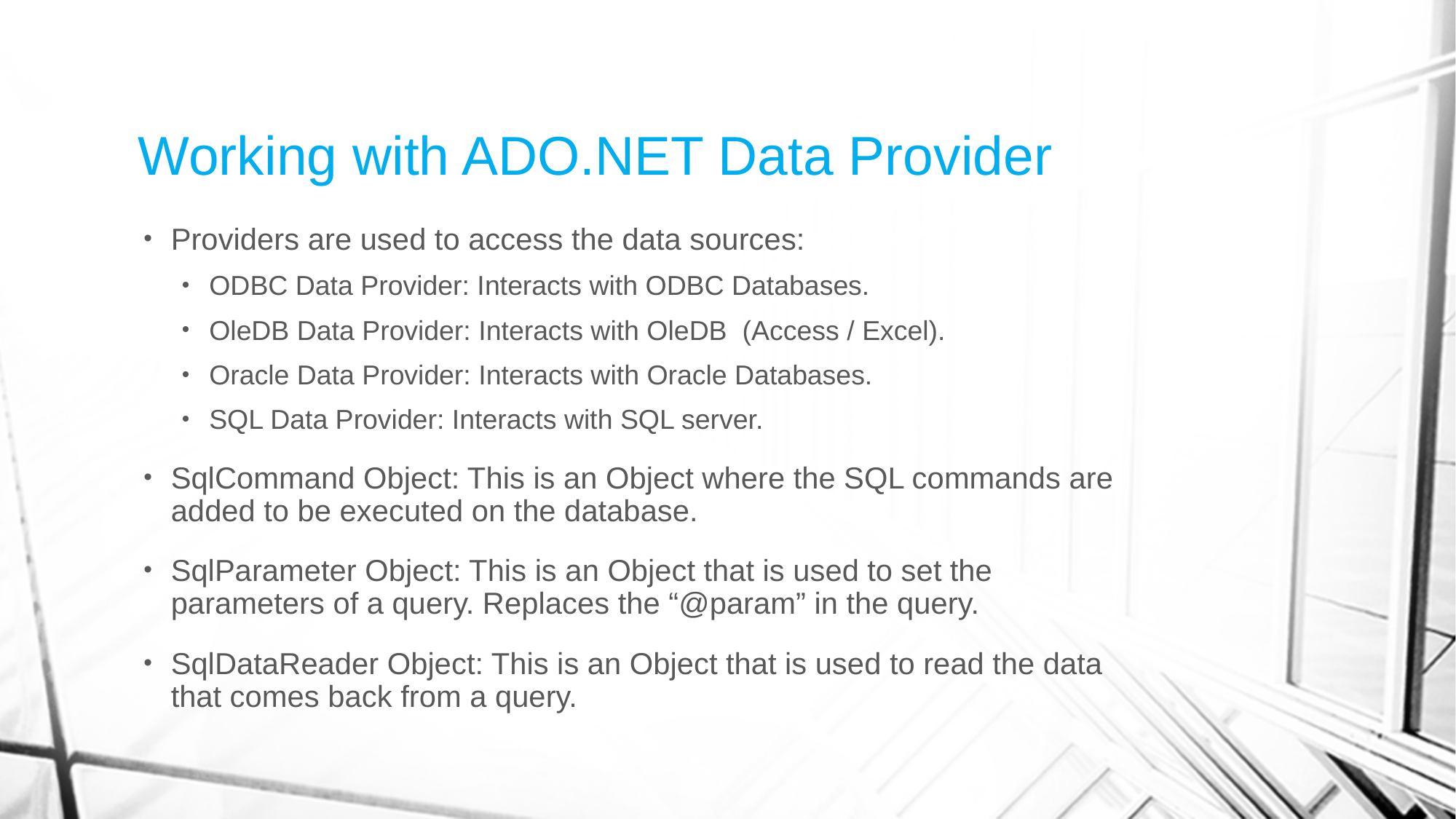

# Working with ADO.NET Data Provider
Providers are used to access the data sources:
ODBC Data Provider: Interacts with ODBC Databases.
OleDB Data Provider: Interacts with OleDB  (Access / Excel).
Oracle Data Provider: Interacts with Oracle Databases.
SQL Data Provider: Interacts with SQL server.
SqlCommand Object: This is an Object where the SQL commands are added to be executed on the database.
SqlParameter Object: This is an Object that is used to set the parameters of a query. Replaces the “@param” in the query.
SqlDataReader Object: This is an Object that is used to read the data that comes back from a query.